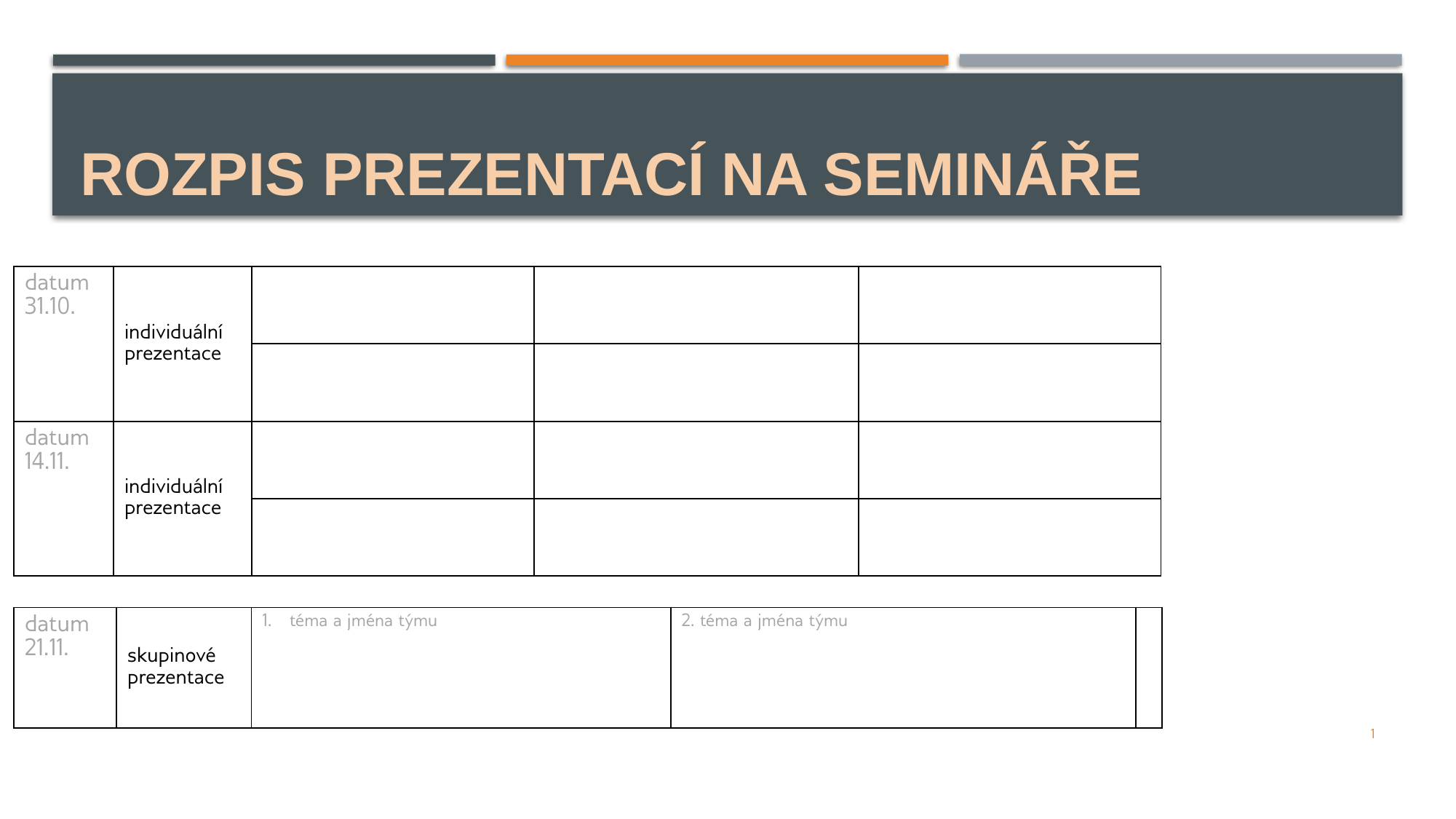

# ROZPIS prezentací na semináře
| datum 31.10. | individuální prezentace |  |  |  |
| --- | --- | --- | --- | --- |
|  |  |  |  |  |
| datum 14.11. | individuální prezentace |  |  |  |
|  |  |  |  |  |
| datum 21.11. | skupinové prezentace | téma a jména týmu | 2. téma a jména týmu |  |
| --- | --- | --- | --- | --- |
1